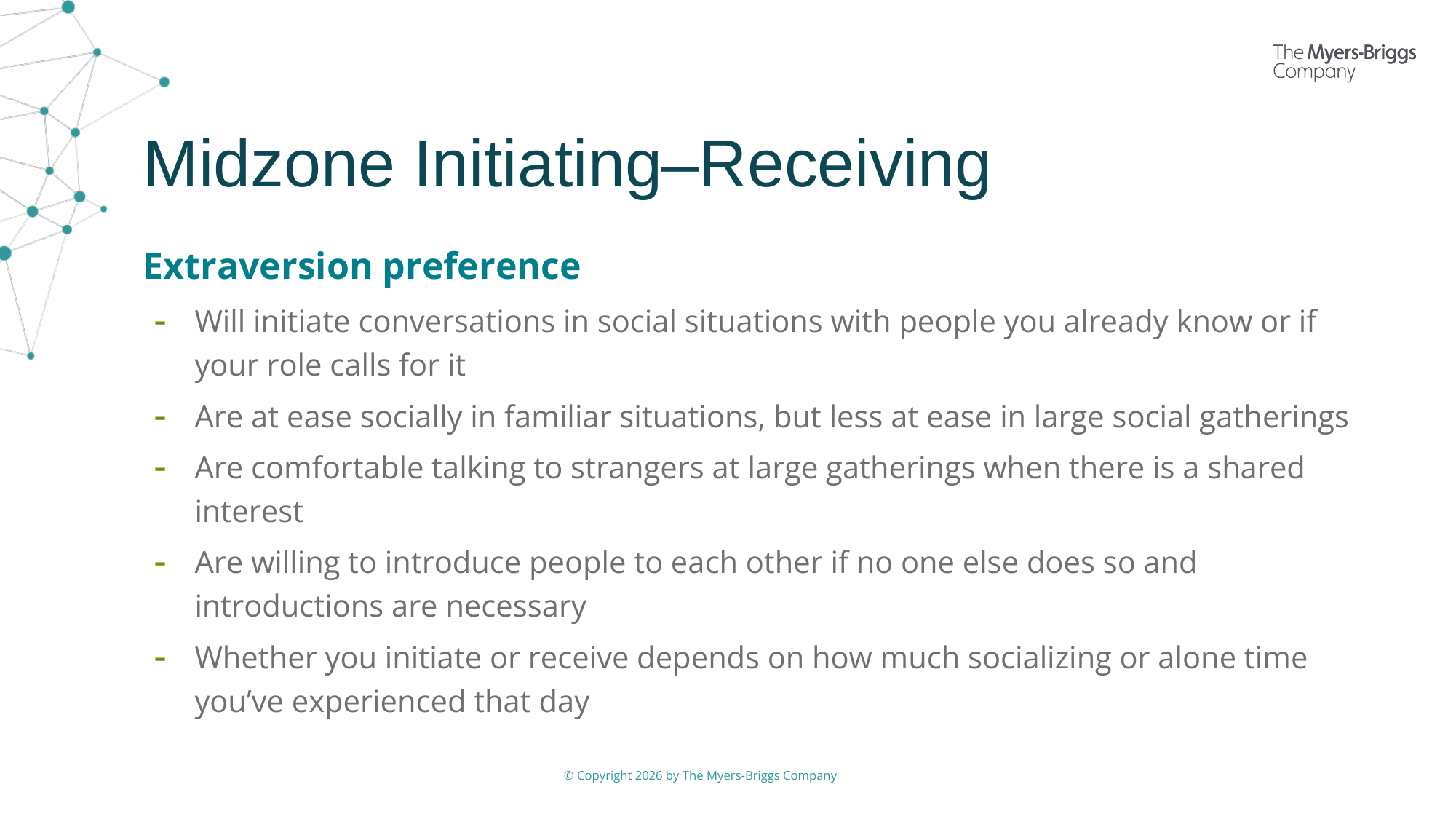

# Midzone Initiating–Receiving
Extraversion preference
Will initiate conversations in social situations with people you already know or if your role calls for it
Are at ease socially in familiar situations, but less at ease in large social gatherings
Are comfortable talking to strangers at large gatherings when there is a shared interest
Are willing to introduce people to each other if no one else does so and introductions are necessary
Whether you initiate or receive depends on how much socializing or alone time you’ve experienced that day